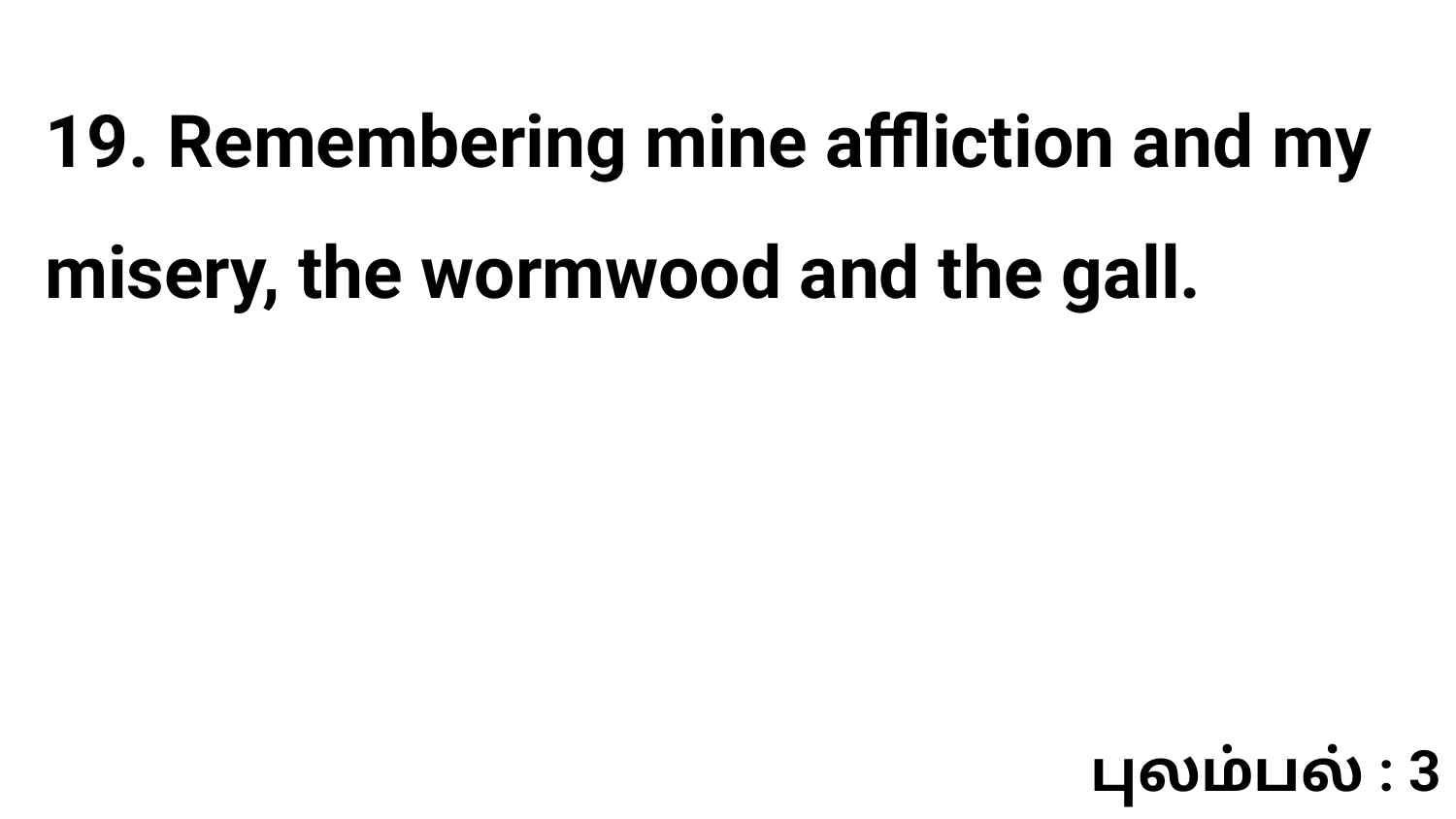

19. Remembering mine affliction and my misery, the wormwood and the gall.
புலம்பல் : 3